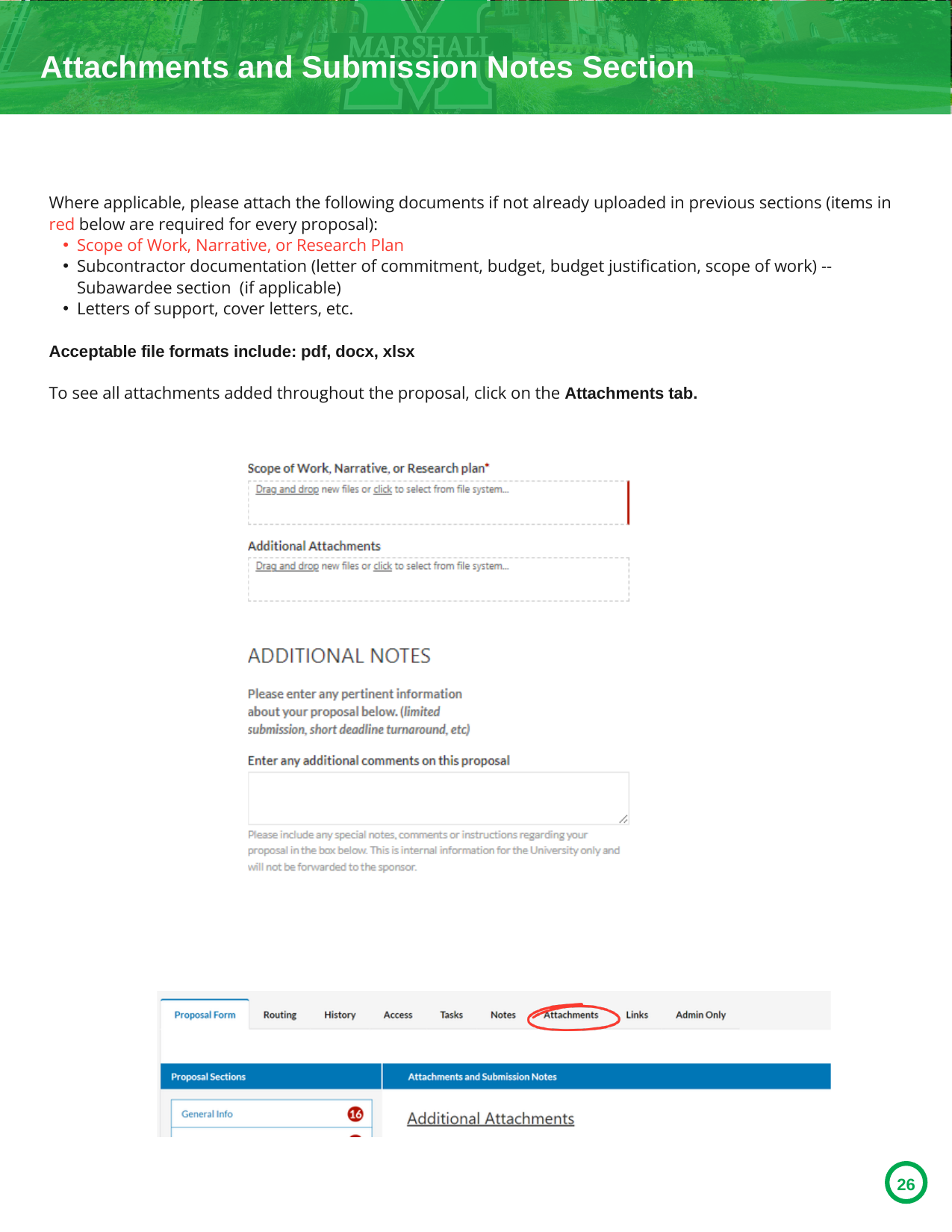

Attachments and Submission Notes Section
Where applicable, please attach the following documents if not already uploaded in previous sections (items in red below are required for every proposal):
Scope of Work, Narrative, or Research Plan
Subcontractor documentation (letter of commitment, budget, budget justification, scope of work) -- Subawardee section  (if applicable)
Letters of support, cover letters, etc.

Acceptable file formats include: pdf, docx, xlsx

To see all attachments added throughout the proposal, click on the Attachments tab.

26